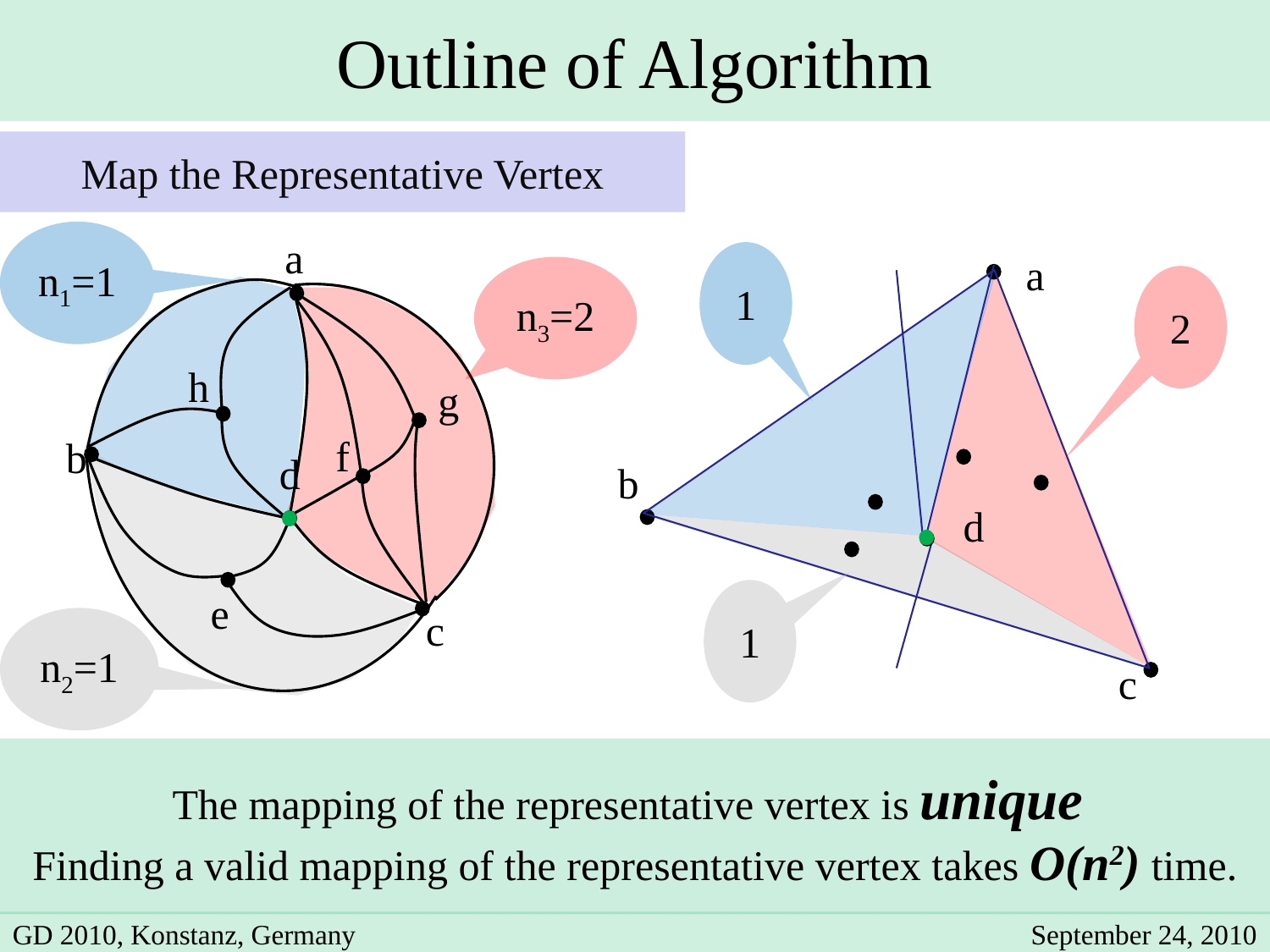

Outline of Algorithm
Map the Representative Vertex

n1=1
1
a
n3=2
a

2

h
g

f
b

d

b

d

1

e

n2=1
c

c
The mapping of the representative vertex is unique
Finding a valid mapping of the representative vertex takes O(n2) time.
GD 2010, Konstanz, Germany
September 24, 2010